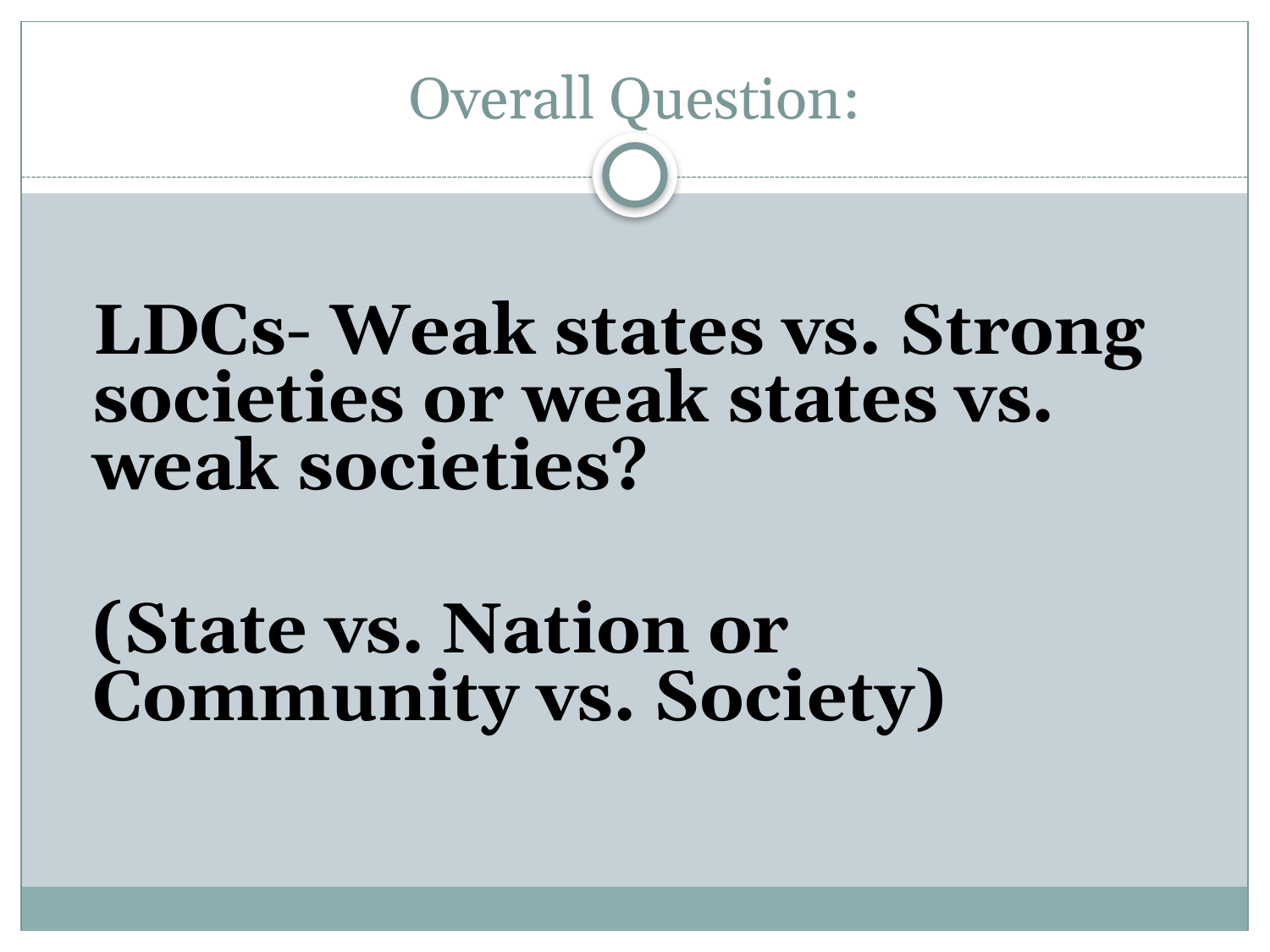

# Overall Question:

	LDCs- Weak states vs. Strong societies or weak states vs. weak societies?

	(State vs. Nation or Community vs. Society)